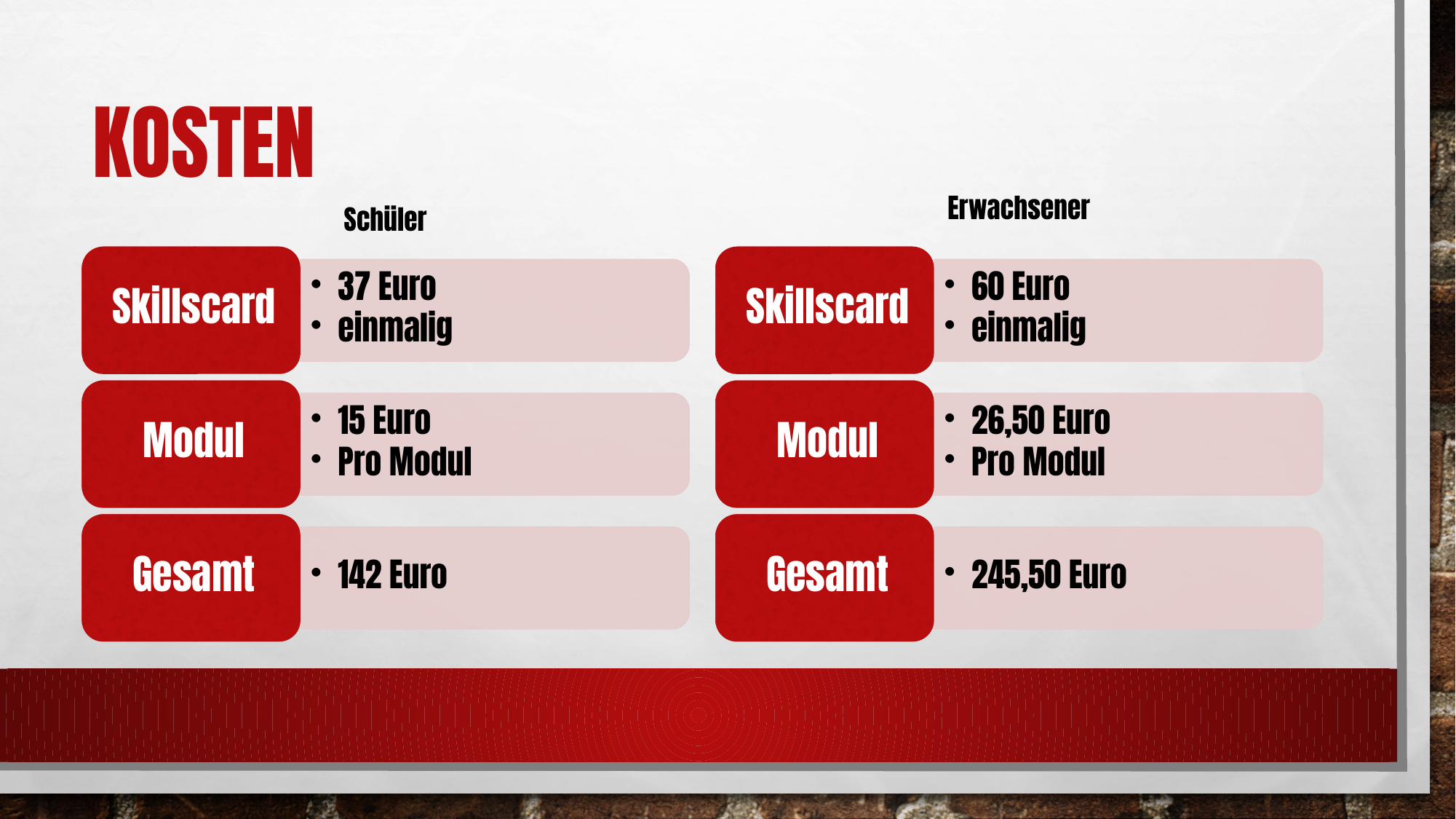

# Kosten
Erwachsener
Schüler
37 Euro
einmalig
Skillscard
15 Euro
Pro Modul
Modul
142 Euro
Gesamt
60 Euro
einmalig
Skillscard
26,50 Euro
Pro Modul
Modul
245,50 Euro
Gesamt